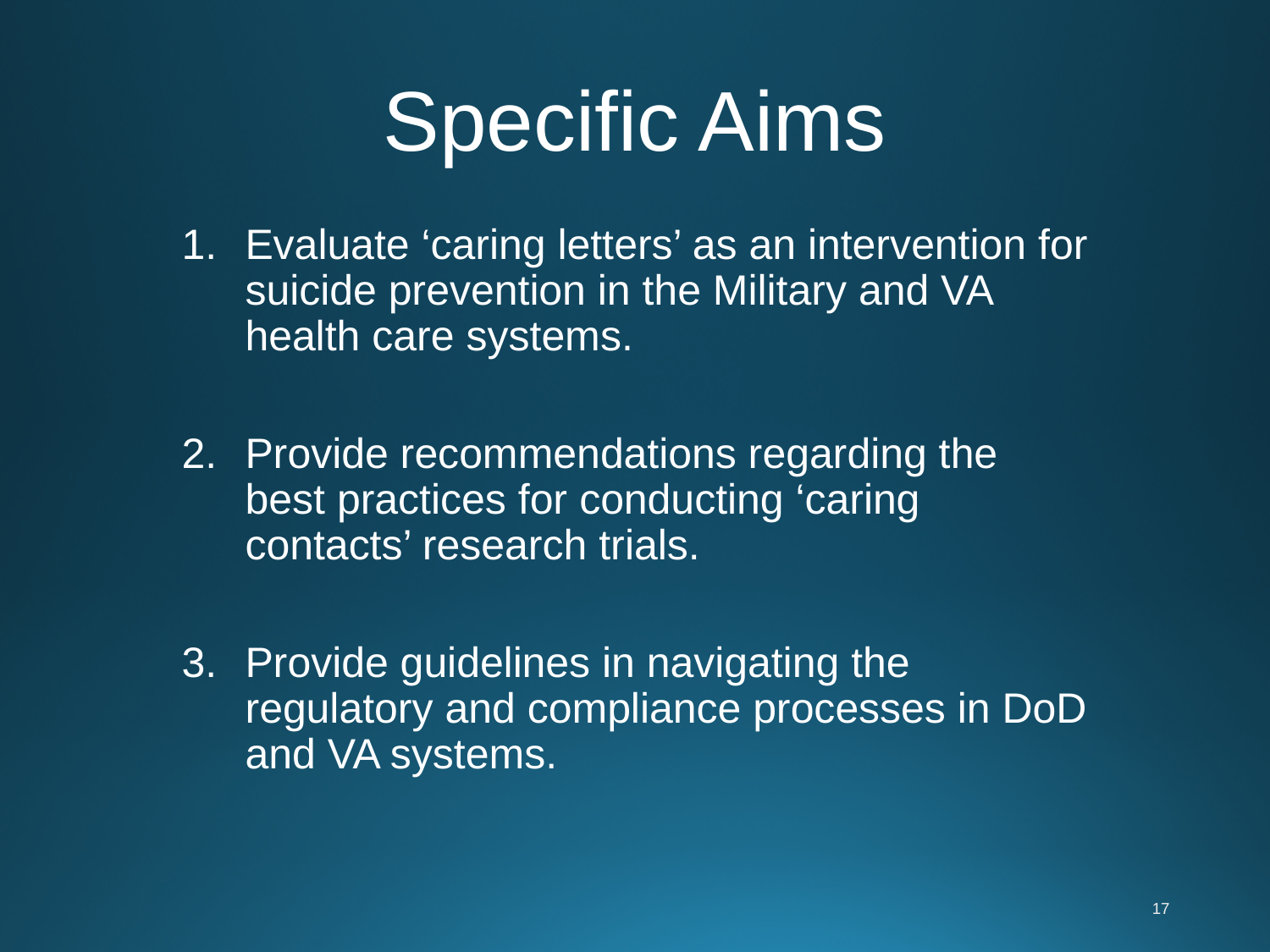

# Specific Aims
Evaluate ‘caring letters’ as an intervention for suicide prevention in the Military and VA health care systems.

Provide recommendations regarding the best practices for conducting ‘caring contacts’ research trials.

Provide guidelines in navigating the regulatory and compliance processes in DoD and VA systems.
17